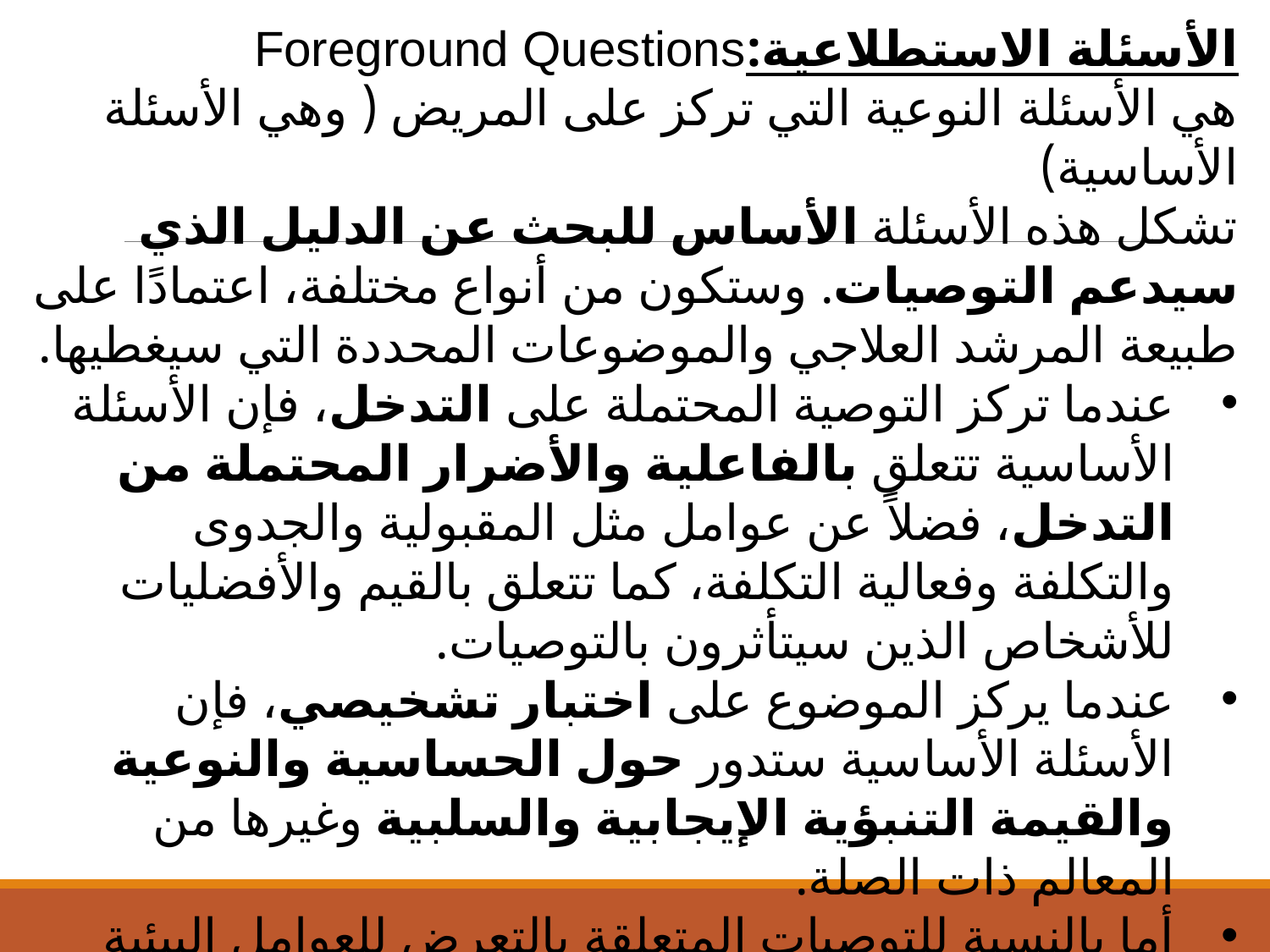

الأسئلة الاستطلاعية:Foreground Questions
هي الأسئلة النوعية التي تركز على المريض ( وهي الأسئلة الأساسية)
تشكل هذه الأسئلة الأساس للبحث عن الدليل الذي سيدعم التوصيات. وستكون من أنواع مختلفة، اعتمادًا على طبيعة المرشد العلاجي والموضوعات المحددة التي سيغطيها.
عندما تركز التوصية المحتملة على التدخل، فإن الأسئلة الأساسية تتعلق بالفاعلية والأضرار المحتملة من التدخل، فضلاً عن عوامل مثل المقبولية والجدوى والتكلفة وفعالية التكلفة، كما تتعلق بالقيم والأفضليات للأشخاص الذين سيتأثرون بالتوصيات.
عندما يركز الموضوع على اختبار تشخيصي، فإن الأسئلة الأساسية ستدور حول الحساسية والنوعية والقيمة التنبؤية الإيجابية والسلبية وغيرها من المعالم ذات الصلة.
أما بالنسبة للتوصيات المتعلقة بالتعرض للعوامل البيئية والجينية وغيرها، فستتعلق الأسئلة الرئيسية بالخطر الأساسي أو التكهن بالمرض وبالخطر النسبي للنتائج المحددة من التعرض.